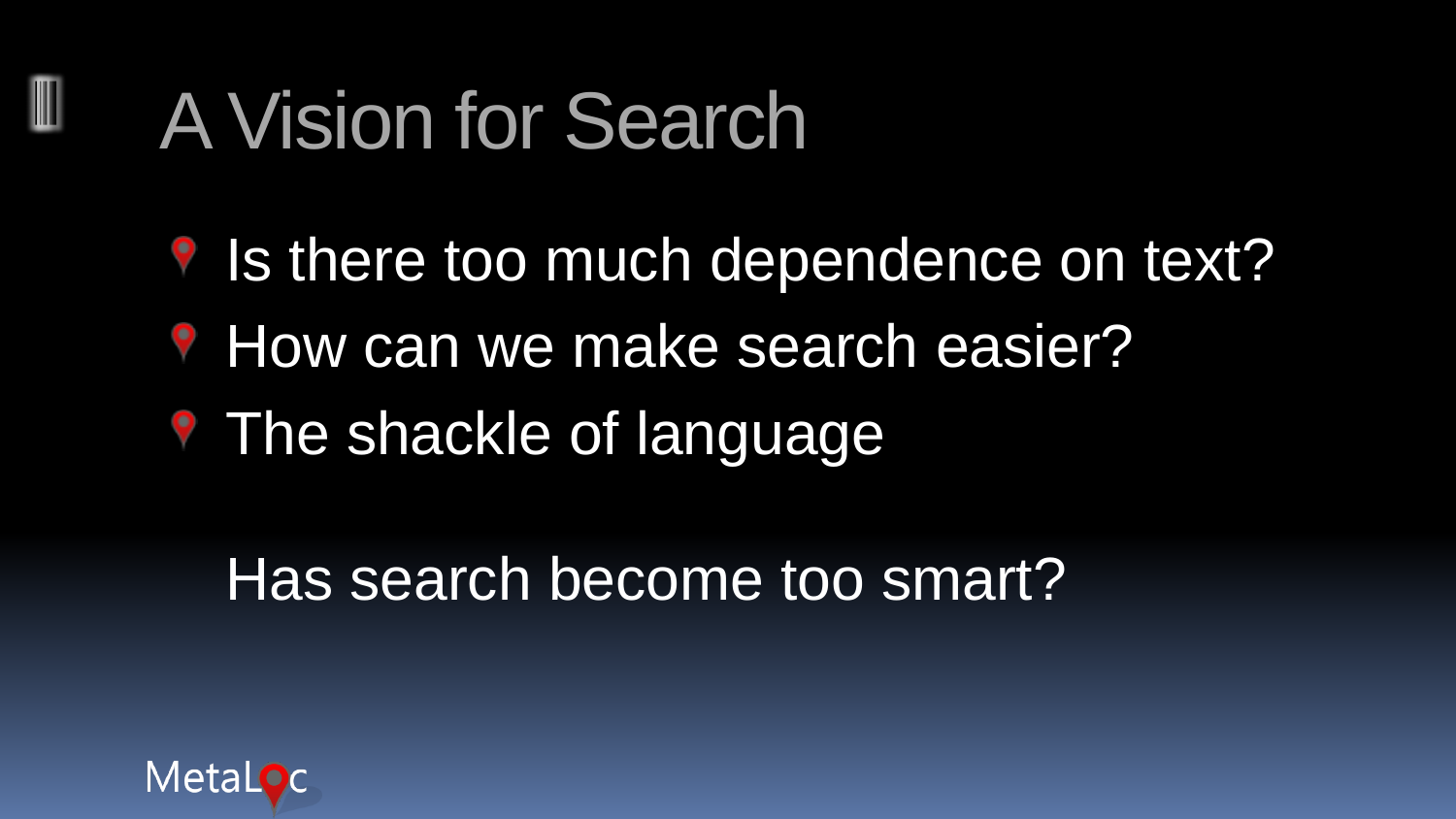

# A Vision for Search
Is there too much dependence on text?
How can we make search easier?
The shackle of language
Has search become too smart?